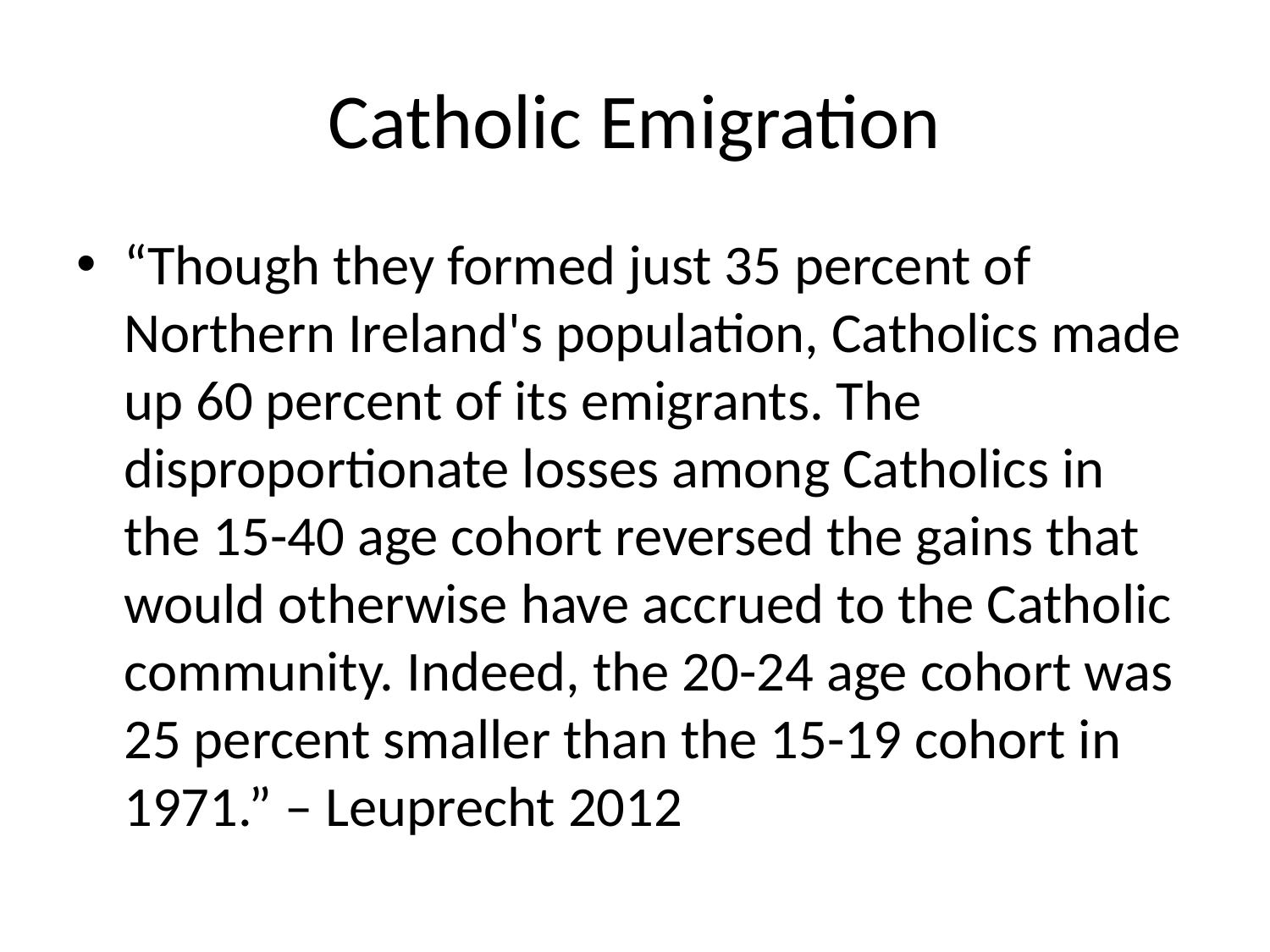

# Catholic Emigration
“Though they formed just 35 percent of Northern Ireland's population, Catholics made up 60 percent of its emigrants. The disproportionate losses among Catholics in the 15-40 age cohort reversed the gains that would otherwise have accrued to the Catholic community. Indeed, the 20-24 age cohort was 25 percent smaller than the 15-19 cohort in 1971.” – Leuprecht 2012